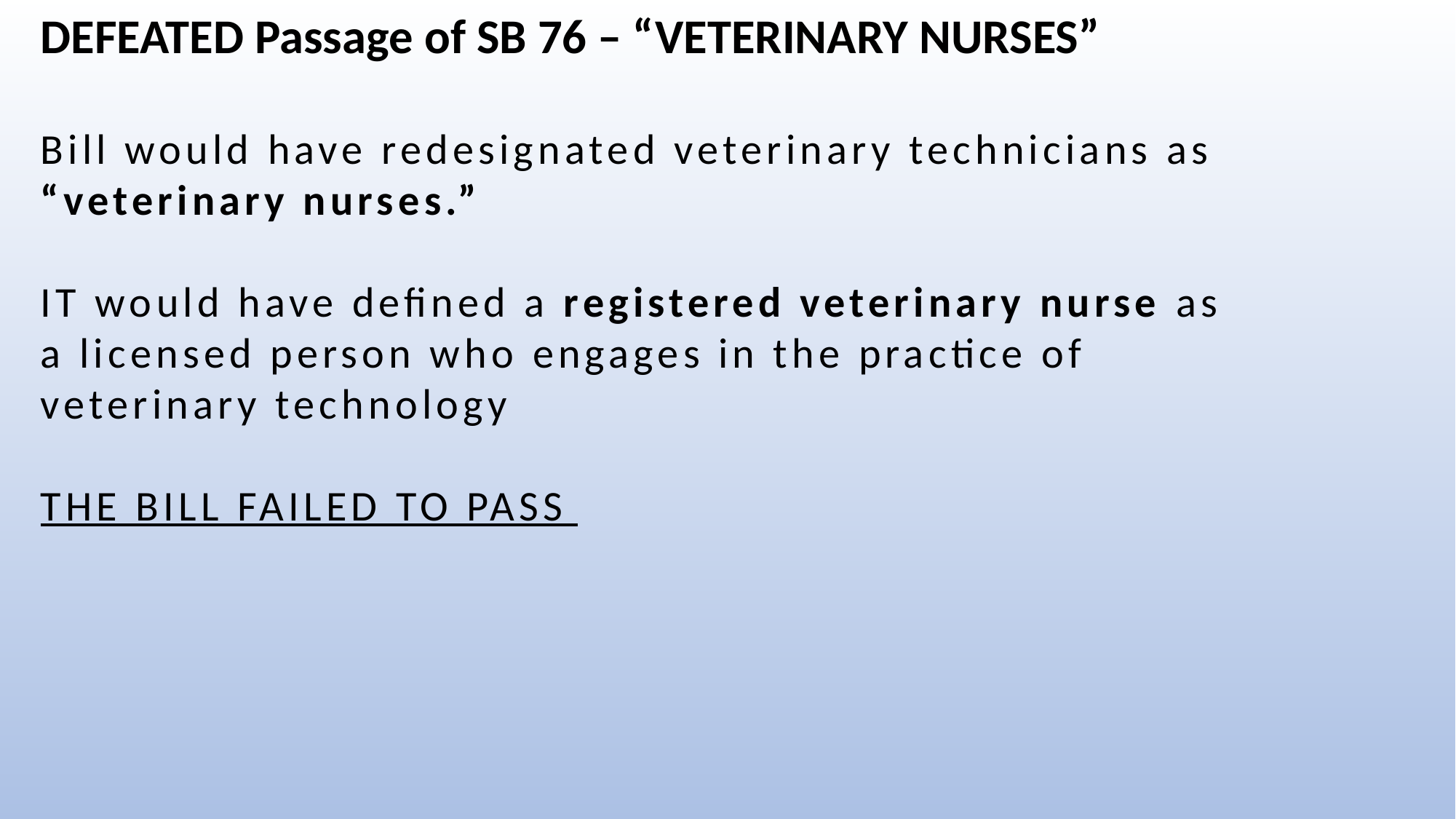

DEFEATED Passage of SB 76 – “VETERINARY NURSES”

Bill would have redesignated veterinary technicians as
“veterinary nurses.”

IT would have defined a registered veterinary nurse as
a licensed person who engages in the practice of
veterinary technology

THE BILL FAILED TO PASS